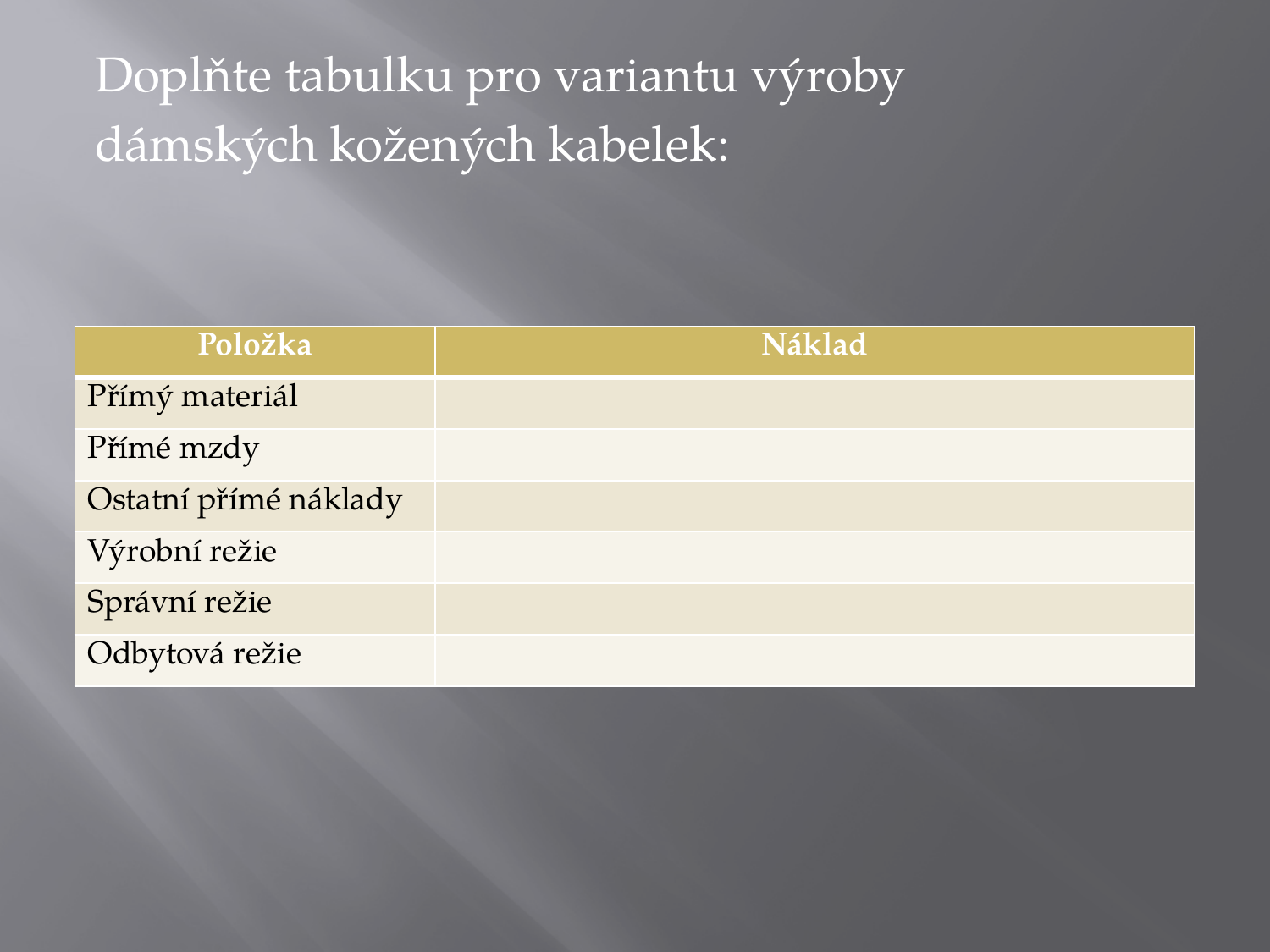

Doplňte tabulku pro variantu výroby
dámských kožených kabelek:
#
| Položka | Náklad |
| --- | --- |
| Přímý materiál |  |
| Přímé mzdy |  |
| Ostatní přímé náklady |  |
| Výrobní režie |  |
| Správní režie |  |
| Odbytová režie |  |